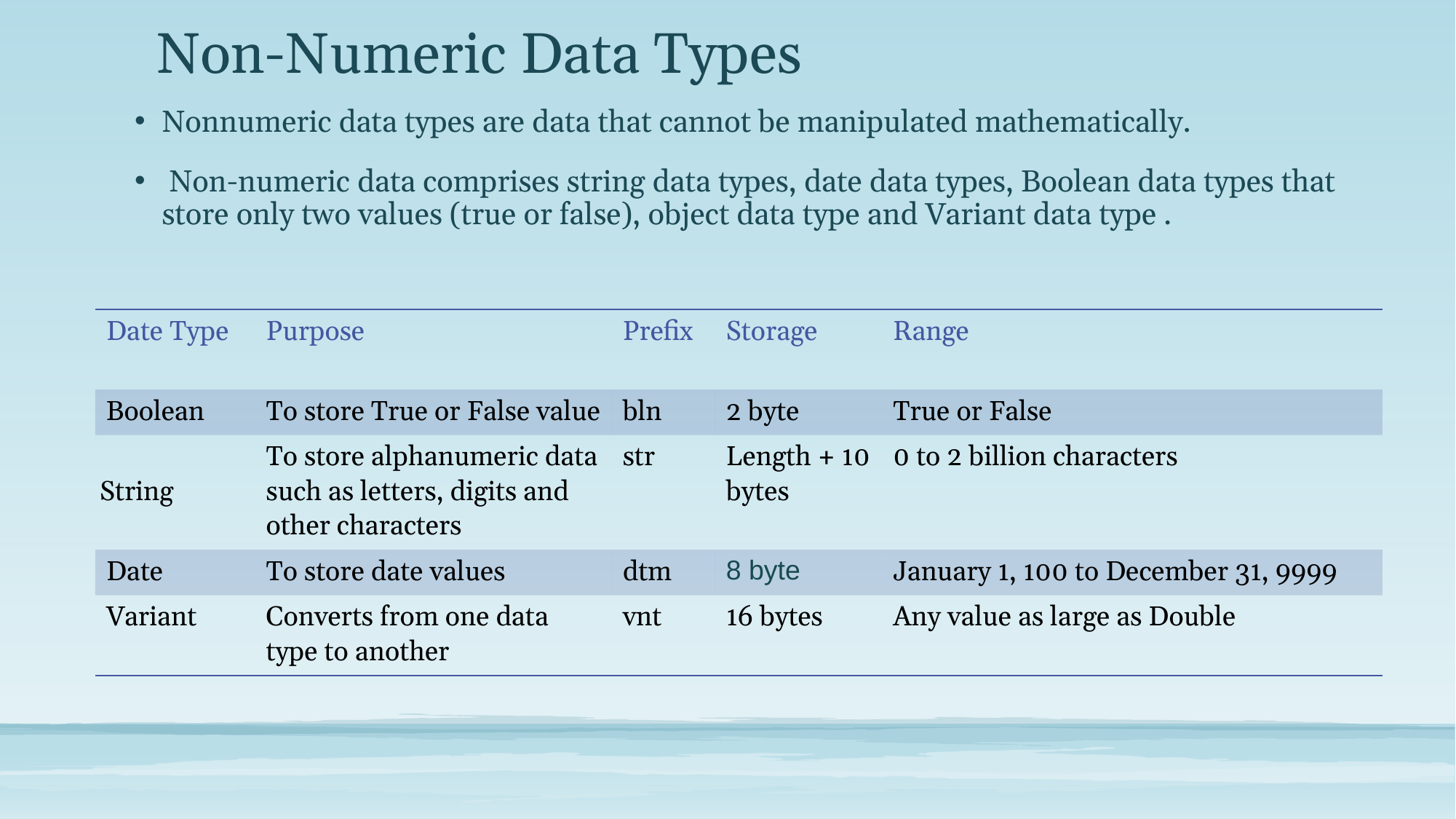

# Non-Numeric Data Types
Nonnumeric data types are data that cannot be manipulated mathematically.
 Non-numeric data comprises string data types, date data types, Boolean data types that store only two values (true or false), object data type and Variant data type .
| Date Type | Purpose | Prefix | Storage | Range |
| --- | --- | --- | --- | --- |
| Boolean | To store True or False value | bln | 2 byte | True or False |
| String | To store alphanumeric data such as letters, digits and other characters | str | Length + 10 bytes | 0 to 2 billion characters |
| Date | To store date values | dtm | 8 byte | January 1, 100 to December 31, 9999 |
| Variant | Converts from one data type to another | vnt | 16 bytes | Any value as large as Double |